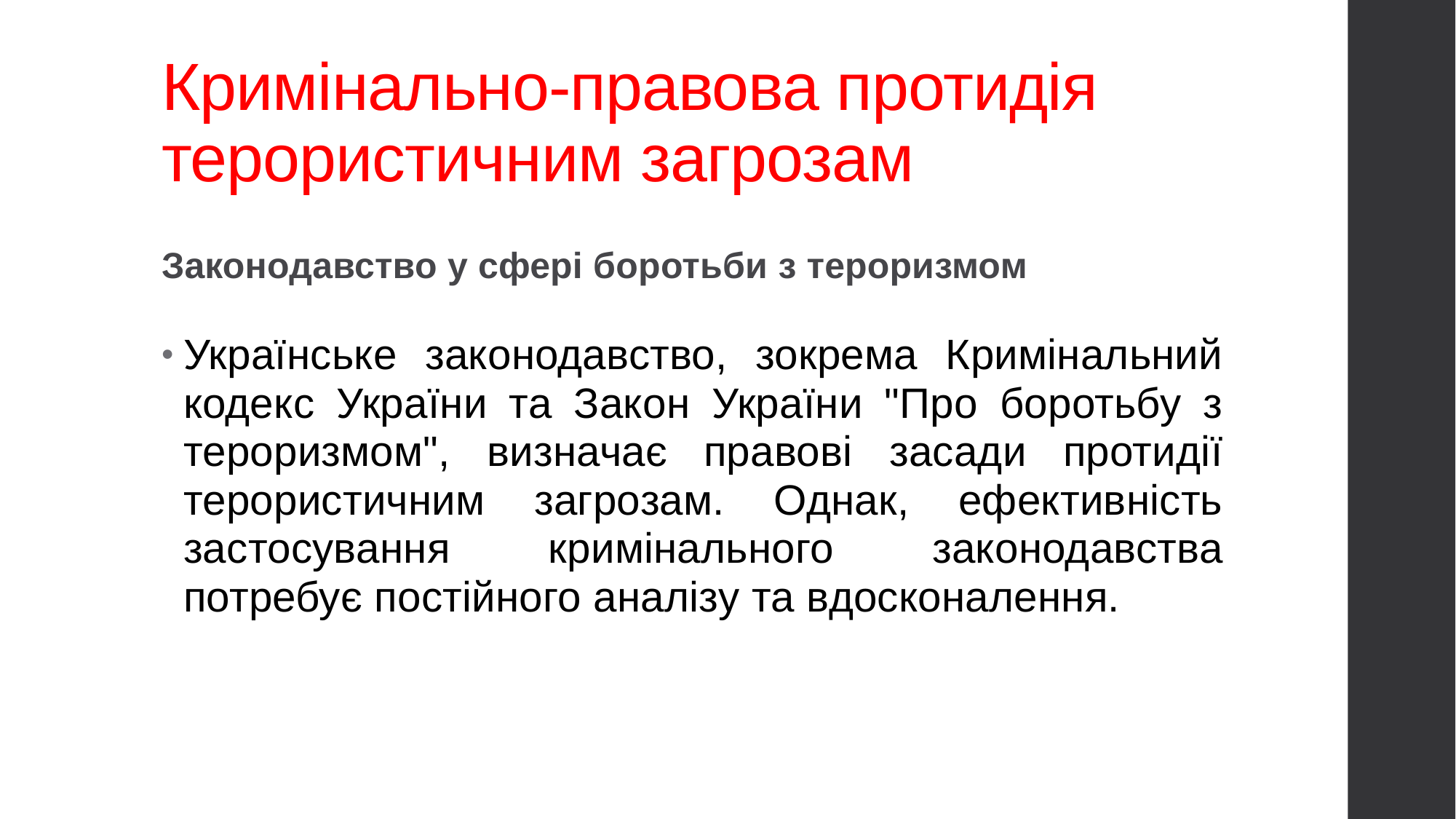

# Кримінально-правова протидія терористичним загрозам
Законодавство у сфері боротьби з тероризмом
Українське законодавство, зокрема Кримінальний кодекс України та Закон України "Про боротьбу з тероризмом", визначає правові засади протидії терористичним загрозам. Однак, ефективність застосування кримінального законодавства потребує постійного аналізу та вдосконалення.